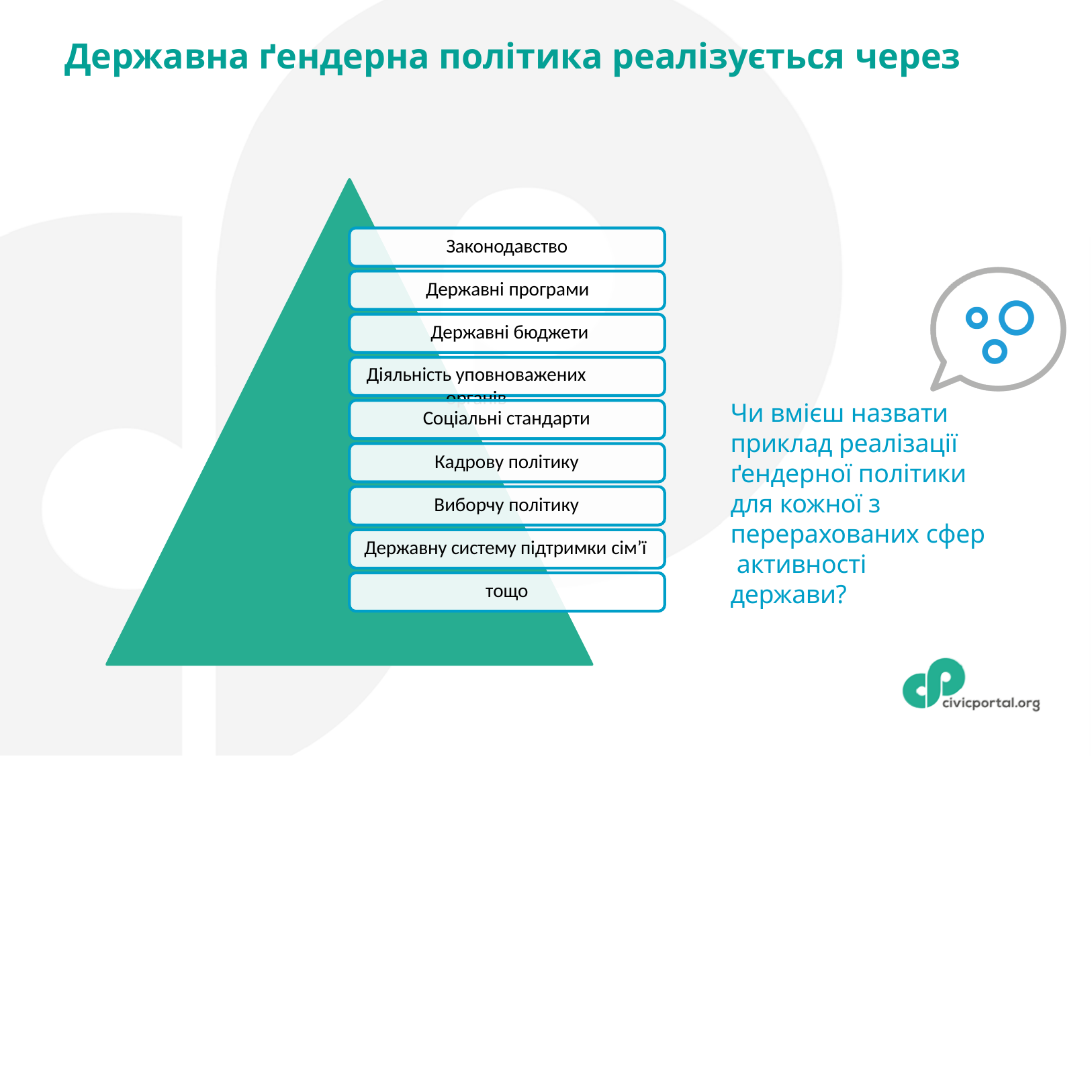

# Державна ґендерна політика реалізується через

Законодавство
Державні програми  Державні бюджети

Діяльність уповноважених органів

Чи вмієш назвати  приклад реалізації  ґендерної політики  для кожної з  перерахованих сфер  активності держави?

Соціальні стандарти

Кадрову політику

Виборчу політику

Державну систему підтримки сім’ї

тощо